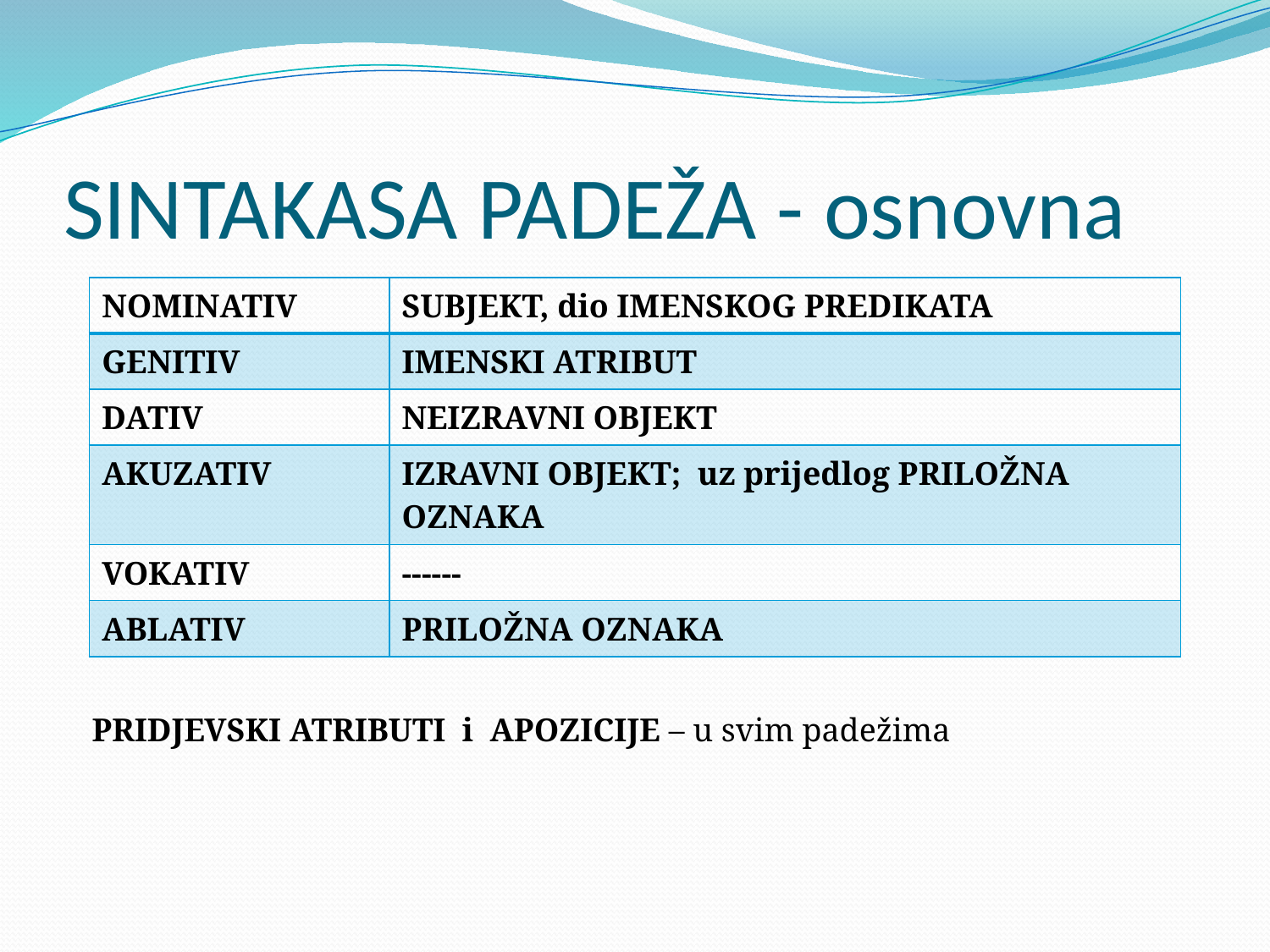

# SINTAKASA PADEŽA - osnovna
| NOMINATIV | SUBJEKT, dio IMENSKOG PREDIKATA |
| --- | --- |
| GENITIV | IMENSKI ATRIBUT |
| DATIV | NEIZRAVNI OBJEKT |
| AKUZATIV | IZRAVNI OBJEKT; uz prijedlog PRILOŽNA OZNAKA |
| VOKATIV | ------ |
| ABLATIV | PRILOŽNA OZNAKA |
PRIDJEVSKI ATRIBUTI  i  APOZICIJE – u svim padežima